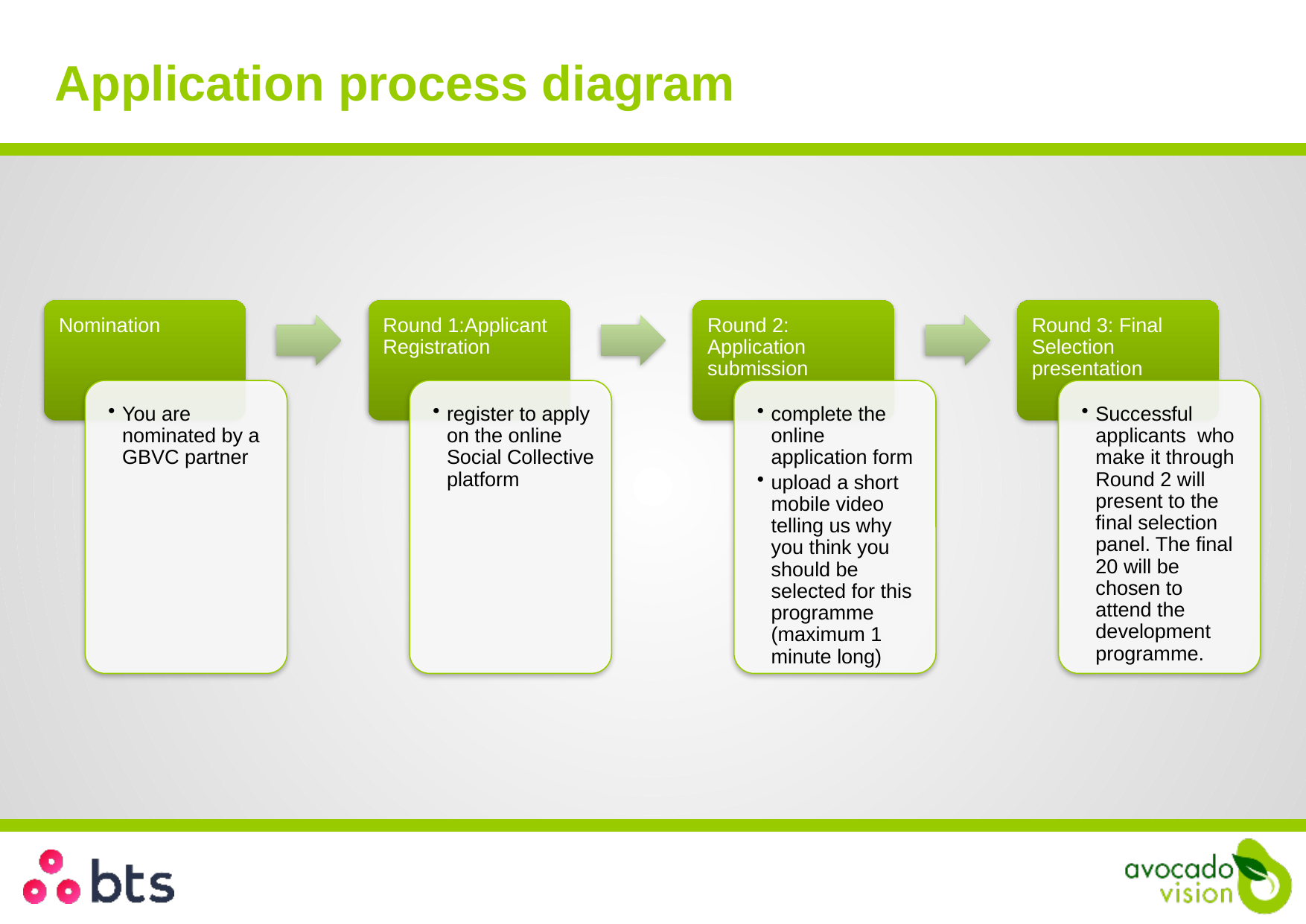

# Application process diagram
Nomination
You are nominated by a GBVC partner

Round 1:Applicant Registration
register to apply on the online Social Collective platform

Round 2: Application submission
complete the online application form
upload a short mobile video telling us why you think you should be selected for this programme (maximum 1 minute long)

Round 3: Final Selection presentation
Successful applicants  who make it through Round 2 will present to the final selection panel. The final 20 will be chosen to attend the development programme.